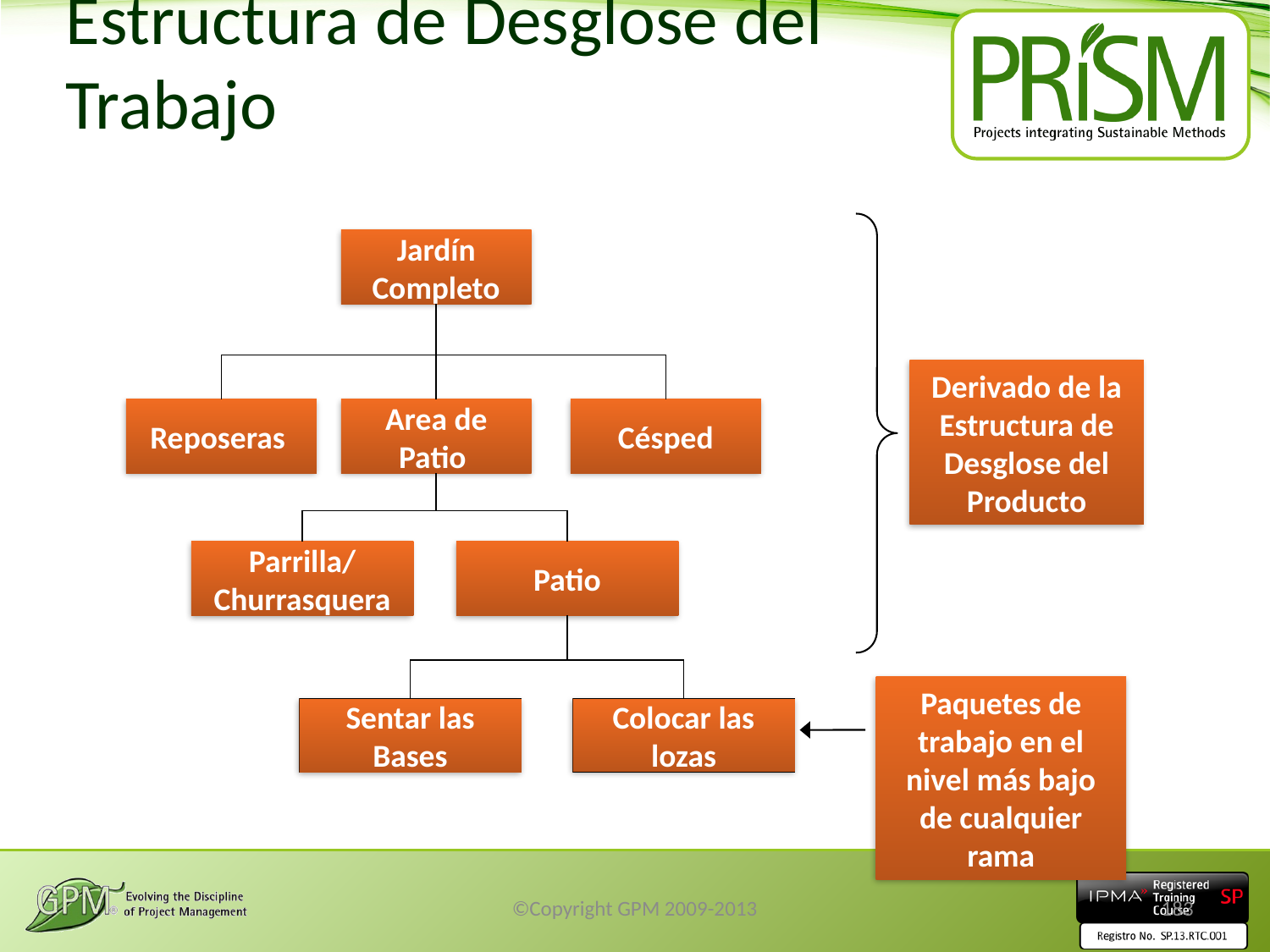

# Estructura de Desglose del Trabajo

Derivado de la Estructura de Desglose del Producto
Jardín Completo
Reposeras
Area de Patio
Césped
Parrilla/
Churrasquera
Patio
Paquetes de trabajo en el nivel más bajo de cualquier rama

Colocar las lozas
Sentar las Bases
©Copyright GPM 2009-2013
183